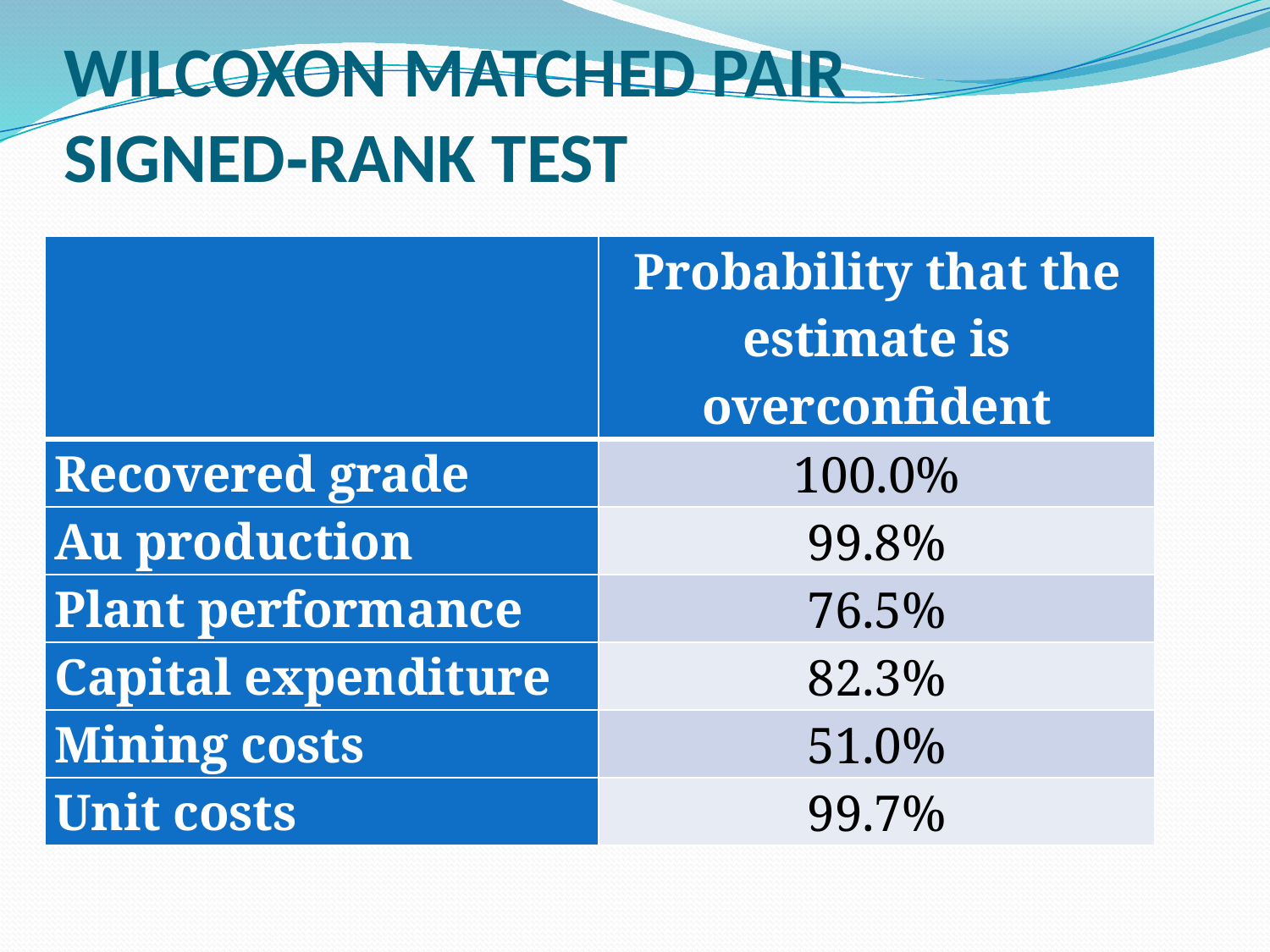

# Wilcoxon matched pair signed‑rank test
|  | Probability that the estimate is overconfident |
| --- | --- |
| Recovered grade | 100.0% |
| Au production | 99.8% |
| Plant performance | 76.5% |
| Capital expenditure | 82.3% |
| Mining costs | 51.0% |
| Unit costs | 99.7% |